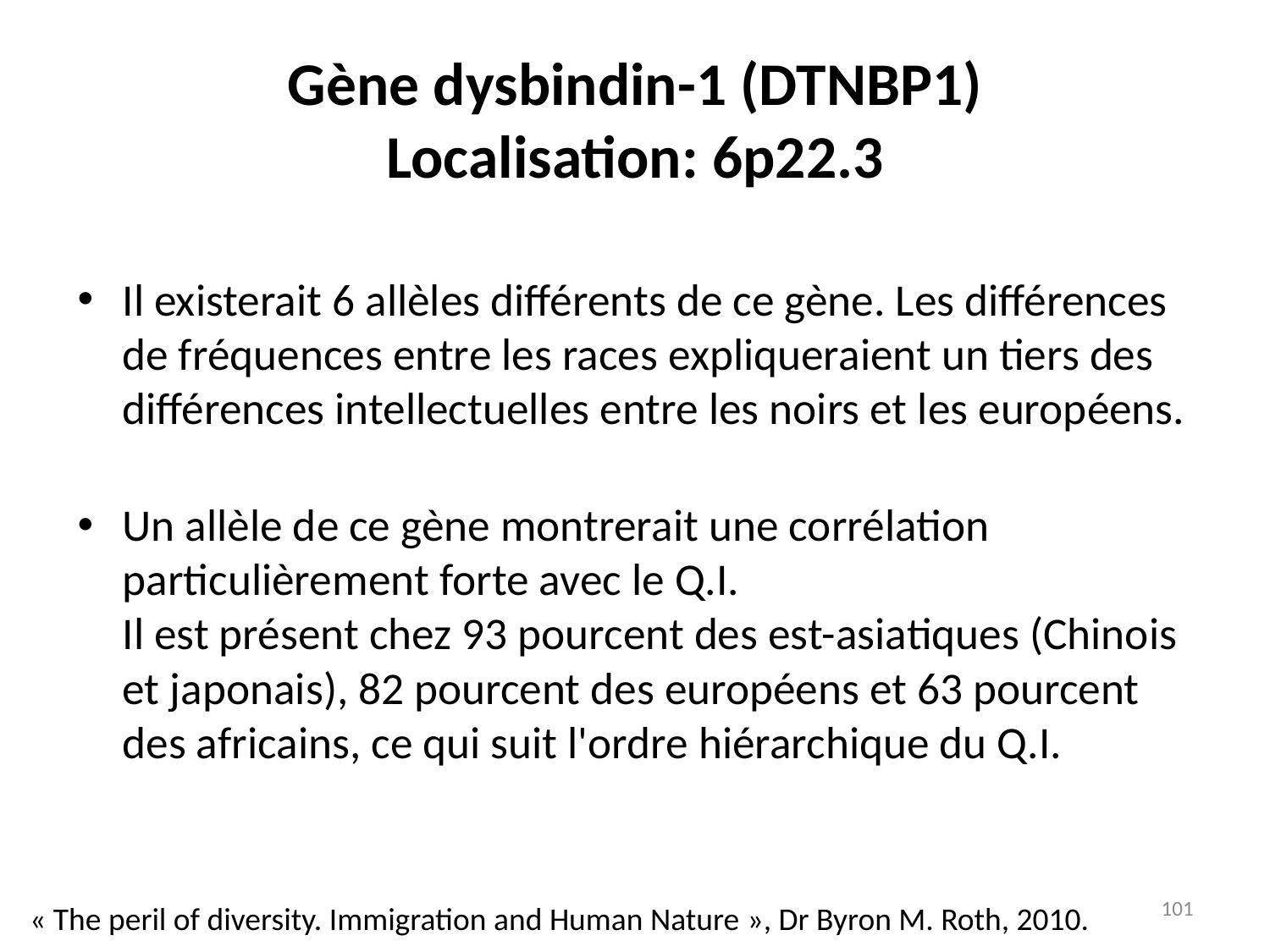

# Gène dysbindin-1 (DTNBP1) Localisation: 6p22.3
Il existerait 6 allèles différents de ce gène. Les différences de fréquences entre les races expliqueraient un tiers des différences intellectuelles entre les noirs et les européens.
Un allèle de ce gène montrerait une corrélation particulièrement forte avec le Q.I.
Il est présent chez 93 pourcent des est-asiatiques (Chinois et japonais), 82 pourcent des européens et 63 pourcent des africains, ce qui suit l'ordre hiérarchique du Q.I.
101
« The peril of diversity. Immigration and Human Nature », Dr Byron M. Roth, 2010.